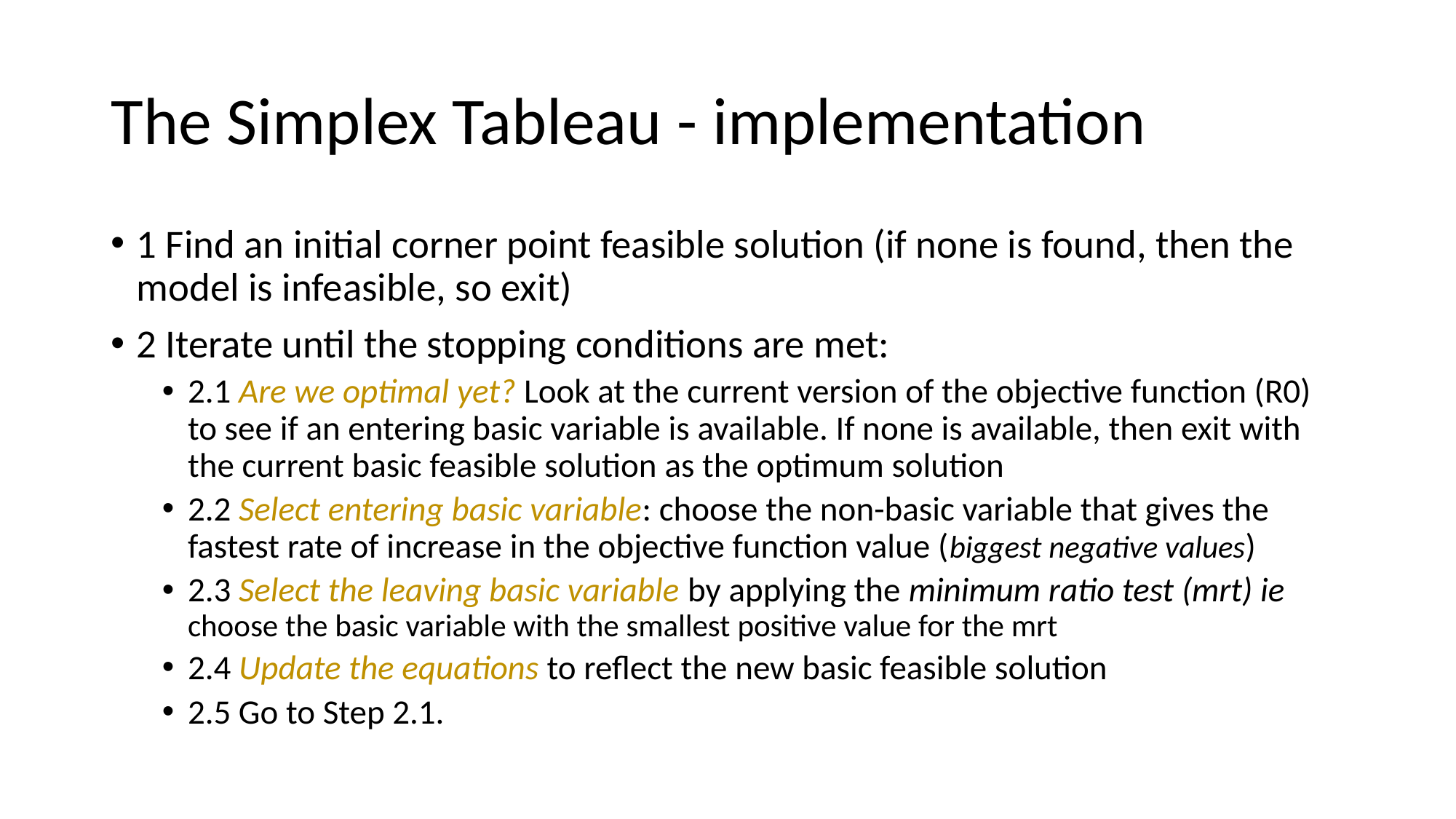

# The Simplex Tableau - implementation
1 Find an initial corner point feasible solution (if none is found, then the model is infeasible, so exit)
2 Iterate until the stopping conditions are met:
2.1 Are we optimal yet? Look at the current version of the objective function (R0) to see if an entering basic variable is available. If none is available, then exit with the current basic feasible solution as the optimum solution
2.2 Select entering basic variable: choose the non-basic variable that gives the fastest rate of increase in the objective function value (biggest negative values)
2.3 Select the leaving basic variable by applying the minimum ratio test (mrt) ie choose the basic variable with the smallest positive value for the mrt
2.4 Update the equations to reflect the new basic feasible solution
2.5 Go to Step 2.1.